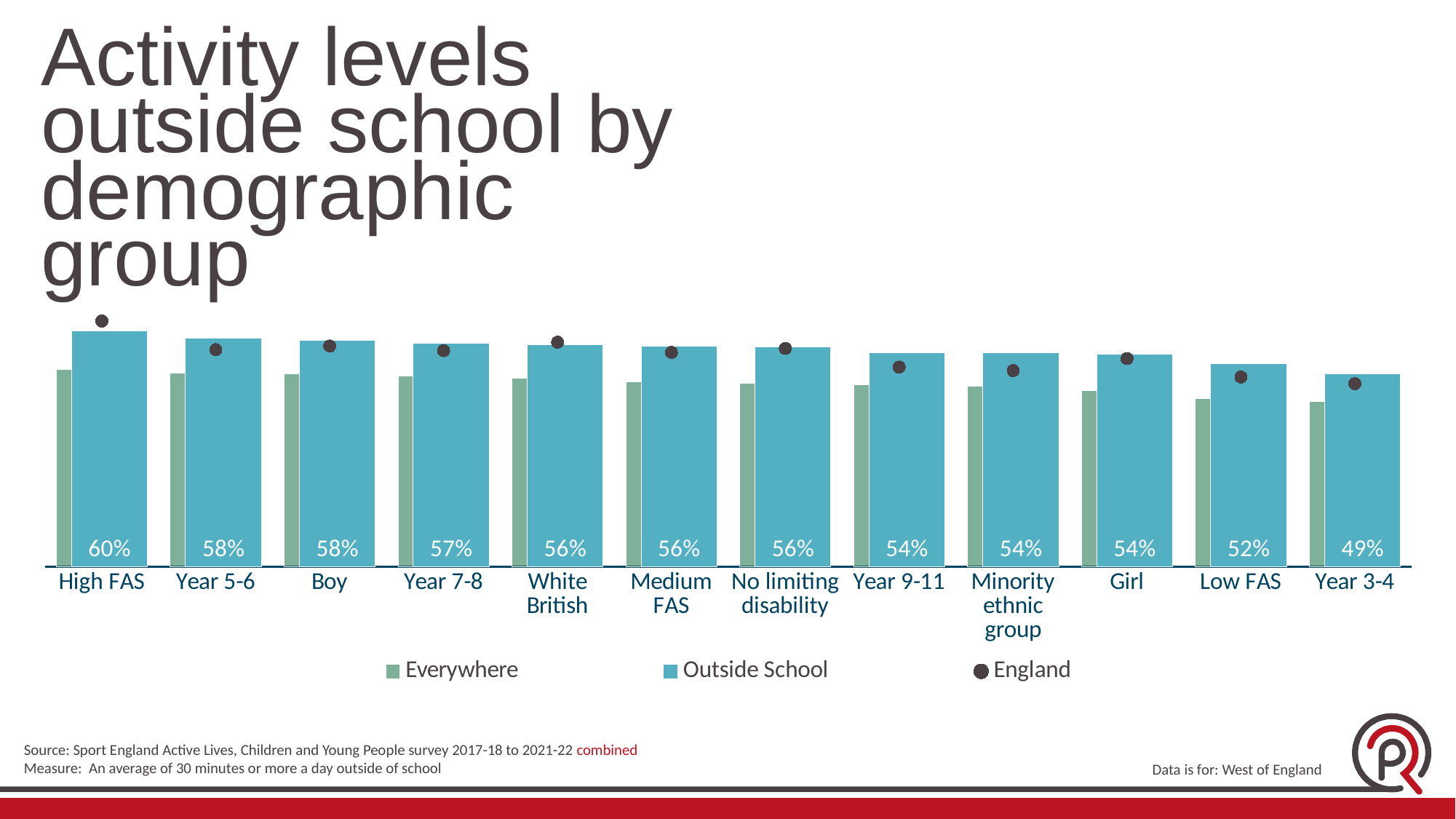

Activity levels outside school by demographic group

### Chart

| Category | Everywhere | Outside School | England |
|---|---|---|---|
| High FAS | 0.5019206156139043 | 0.5995290199845 | 0.6247374098276742 |
| Year 5-6 | 0.4927764198636875 | 0.5816285270216041 | 0.5519979779158923 |
| Boy | 0.4899996584476765 | 0.5763086522760003 | 0.5612885712341156 |
| Year 7-8 | 0.48520406090492496 | 0.5683226590269819 | 0.5493408851416218 |
| White British | 0.4792411341021786 | 0.564625147386789 | 0.570822361734625 |
| Medium FAS | 0.469946113397793 | 0.5610831160681825 | 0.5449273472198217 |
| No limiting disability | 0.46641239580873717 | 0.5592316978921865 | 0.5549625344803218 |
| Year 9-11 | 0.4624495763031309 | 0.544515618849444 | 0.5076622222747494 |
| Minority ethnic group | 0.4592142219434029 | 0.5439090337329868 | 0.49877432963243346 |
| Girl | 0.44832965187930135 | 0.5397965209694242 | 0.5292694982763896 |
| Low FAS | 0.4277073754808656 | 0.5171186316487756 | 0.48249727309790036 |
| Year 3-4 | 0.4210748954273154 | 0.4913587853810654 | 0.4653368808125639 |
Source: Sport England Active Lives, Children and Young People survey 2017-18 to 2021-22 combined Measure:  An average of 30 minutes or more a day outside of school
Data is for: West of England